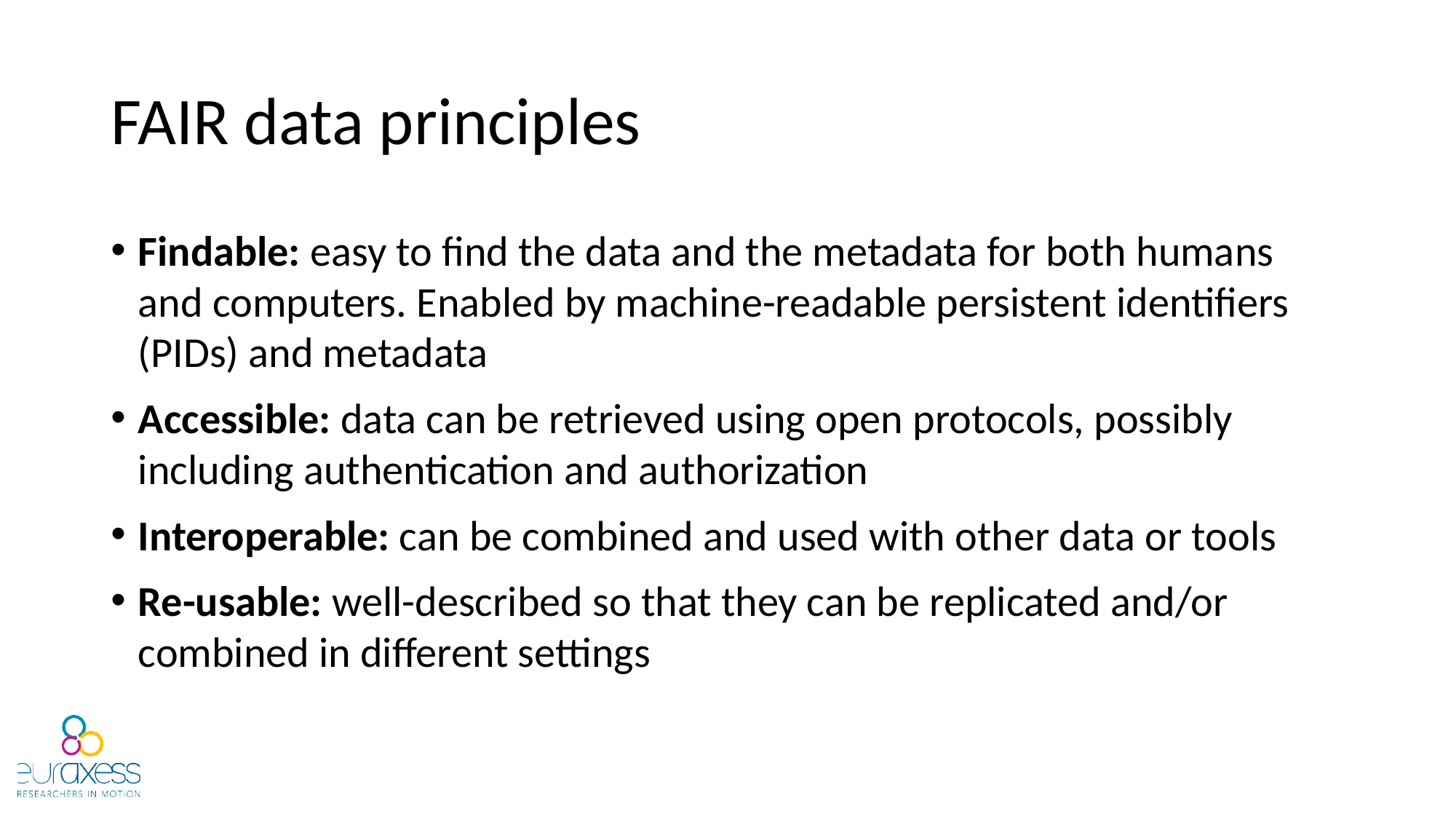

# FAIR data principles
Findable: easy to find the data and the metadata for both humans and computers. Enabled by machine-readable persistent identifiers (PIDs) and metadata
Accessible: data can be retrieved using open protocols, possibly including authentication and authorization
Interoperable: can be combined and used with other data or tools
Re-usable: well-described so that they can be replicated and/or combined in different settings